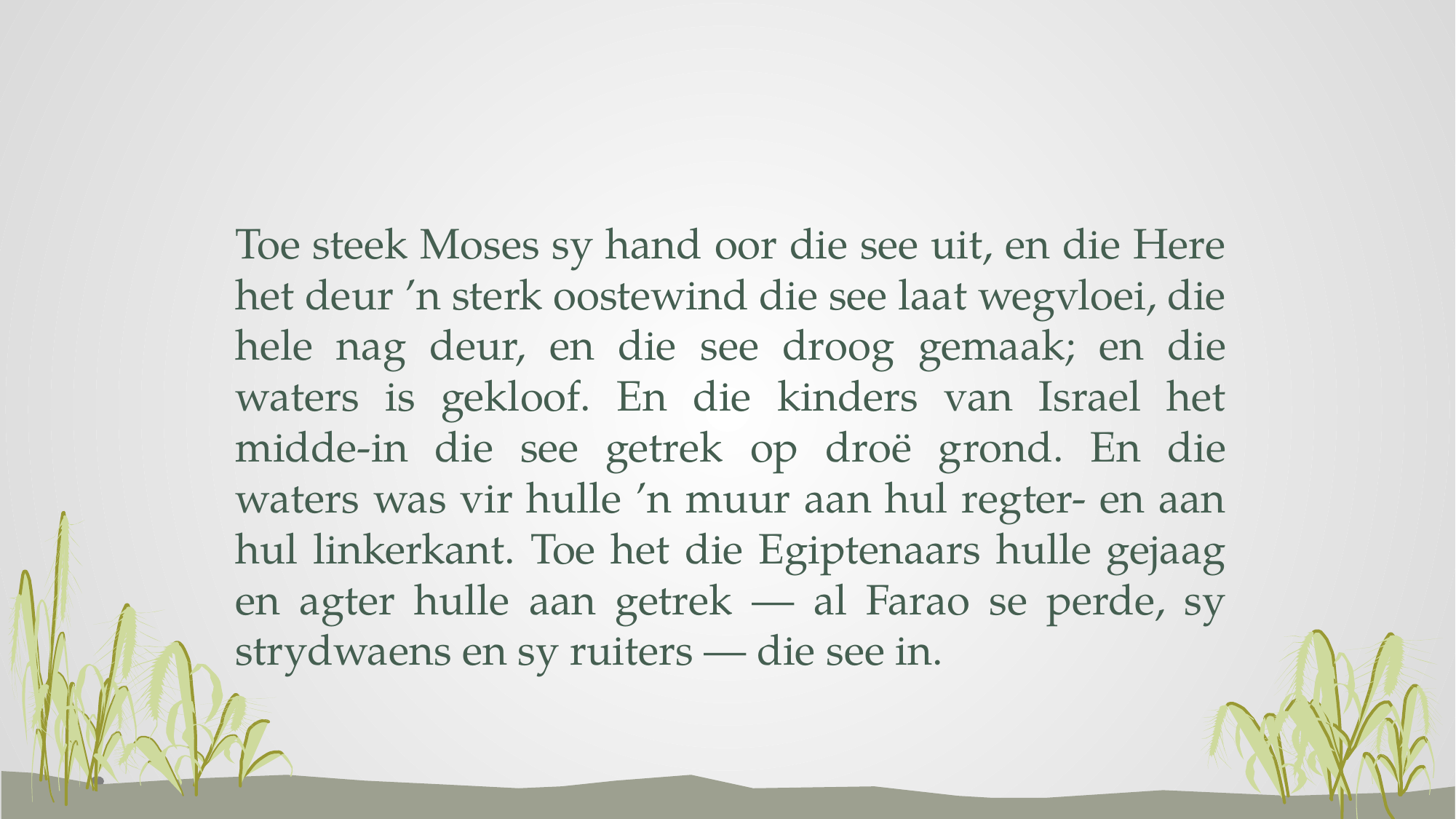

Toe steek Moses sy hand oor die see uit, en die Here het deur ’n sterk oostewind die see laat wegvloei, die hele nag deur, en die see droog gemaak; en die waters is gekloof. En die kinders van Israel het midde-in die see getrek op droë grond. En die waters was vir hulle ’n muur aan hul regter- en aan hul linkerkant. Toe het die Egiptenaars hulle gejaag en agter hulle aan getrek — al Farao se perde, sy strydwaens en sy ruiters — die see in.